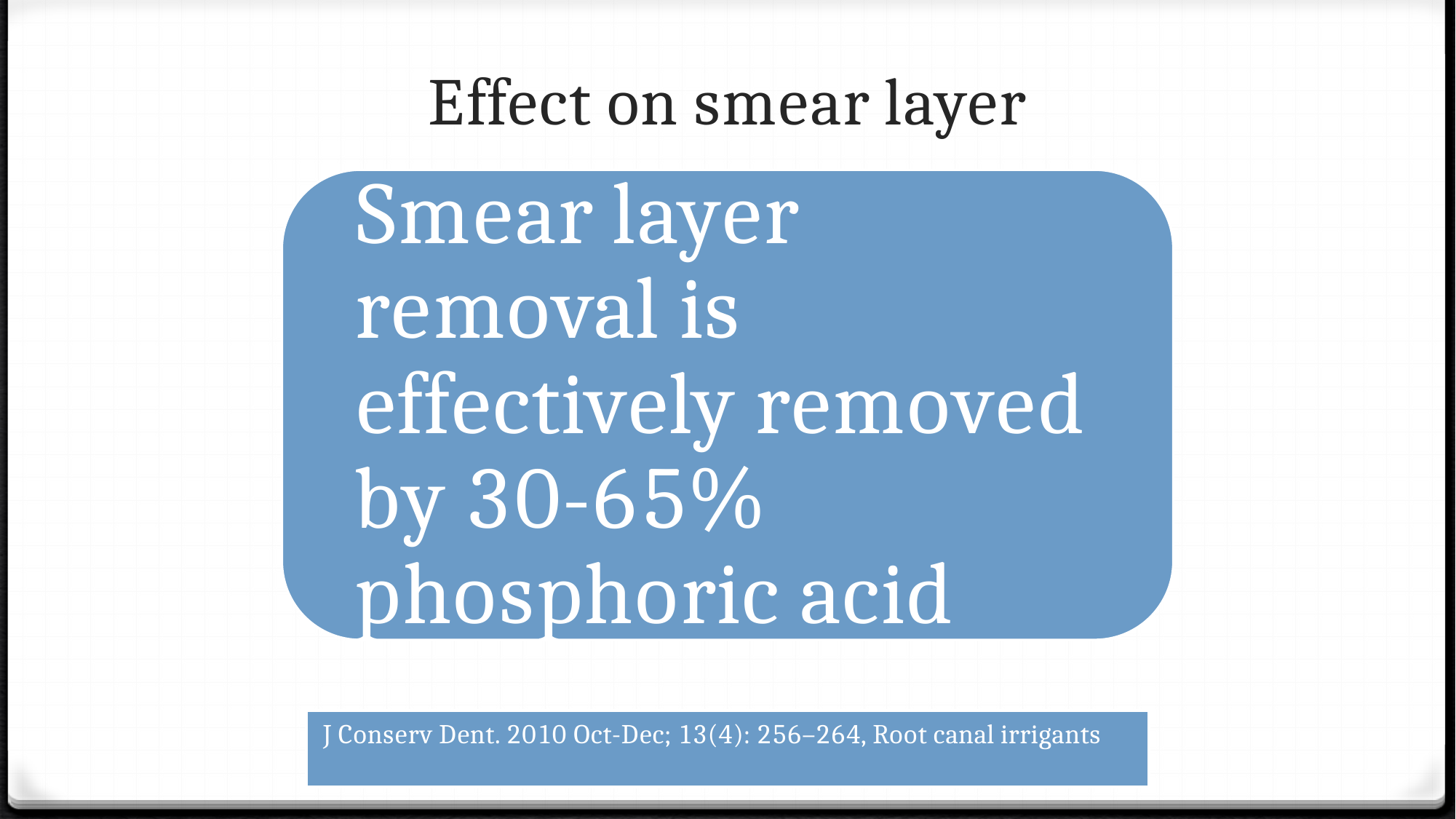

# Effect on smear layer
Smear layer removal is effectively removed by 30-65% phosphoric acid
 J Conserv Dent. 2010 Oct-Dec; 13(4): 256–264, Root canal irrigants